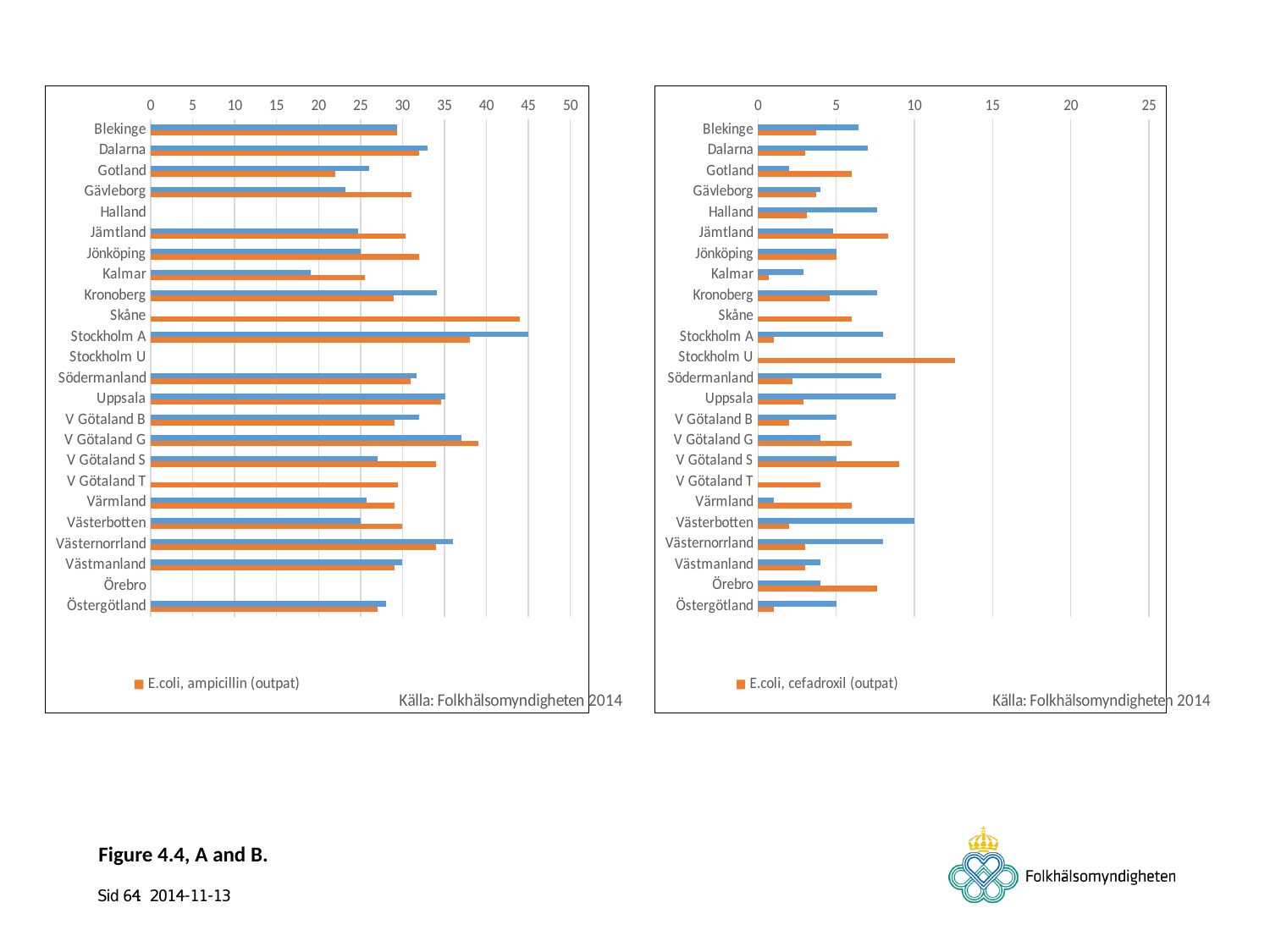

### Chart

| Category | E.coli, ampicillin (inpat) | E.coli, ampicillin (outpat) |
|---|---|---|
| Blekinge | 29.4 | 29.4 |
| Dalarna | 33.0 | 32.0 |
| Gotland | 26.0 | 22.0 |
| Gävleborg | 23.2 | 31.1 |
| Halland | None | None |
| Jämtland | 24.7 | 30.4 |
| Jönköping | 25.0 | 32.0 |
| Kalmar | 19.1 | 25.5 |
| Kronoberg | 34.1 | 28.9 |
| Skåne | None | 44.0 |
| Stockholm A | 45.0 | 38.0 |
| Stockholm U | None | None |
| Södermanland | 31.7 | 31.0 |
| Uppsala | 35.1 | 34.6 |
| V Götaland B | 32.0 | 29.0 |
| V Götaland G | 37.0 | 39.0 |
| V Götaland S | 27.0 | 34.0 |
| V Götaland T | None | 29.5 |
| Värmland | 25.7 | 29.0 |
| Västerbotten | 25.0 | 30.0 |
| Västernorrland | 36.0 | 34.0 |
| Västmanland | 30.0 | 29.0 |
| Örebro | None | None |
| Östergötland | 28.0 | 27.0 |

### Chart

| Category | E.coli, cefadroxil (inpat) | E.coli, cefadroxil (outpat) |
|---|---|---|
| Blekinge | 6.4 | 3.7 |
| Dalarna | 7.0 | 3.0 |
| Gotland | 2.0 | 6.0 |
| Gävleborg | 4.0 | 3.7 |
| Halland | 7.6 | 3.1 |
| Jämtland | 4.8 | 8.3 |
| Jönköping | 5.0 | 5.0 |
| Kalmar | 2.9 | 0.7 |
| Kronoberg | 7.6 | 4.6 |
| Skåne | None | 6.0 |
| Stockholm A | 8.0 | 1.0 |
| Stockholm U | 0.0 | 12.6 |
| Södermanland | 7.9 | 2.2 |
| Uppsala | 8.8 | 2.9 |
| V Götaland B | 5.0 | 2.0 |
| V Götaland G | 4.0 | 6.0 |
| V Götaland S | 5.0 | 9.0 |
| V Götaland T | None | 4.0 |
| Värmland | 1.0 | 6.0 |
| Västerbotten | 10.0 | 2.0 |
| Västernorrland | 8.0 | 3.0 |
| Västmanland | 4.0 | 3.0 |
| Örebro | 4.0 | 7.6 |
| Östergötland | 5.0 | 1.0 |
# Figure 4.4, A and B.
64
2014-11-13